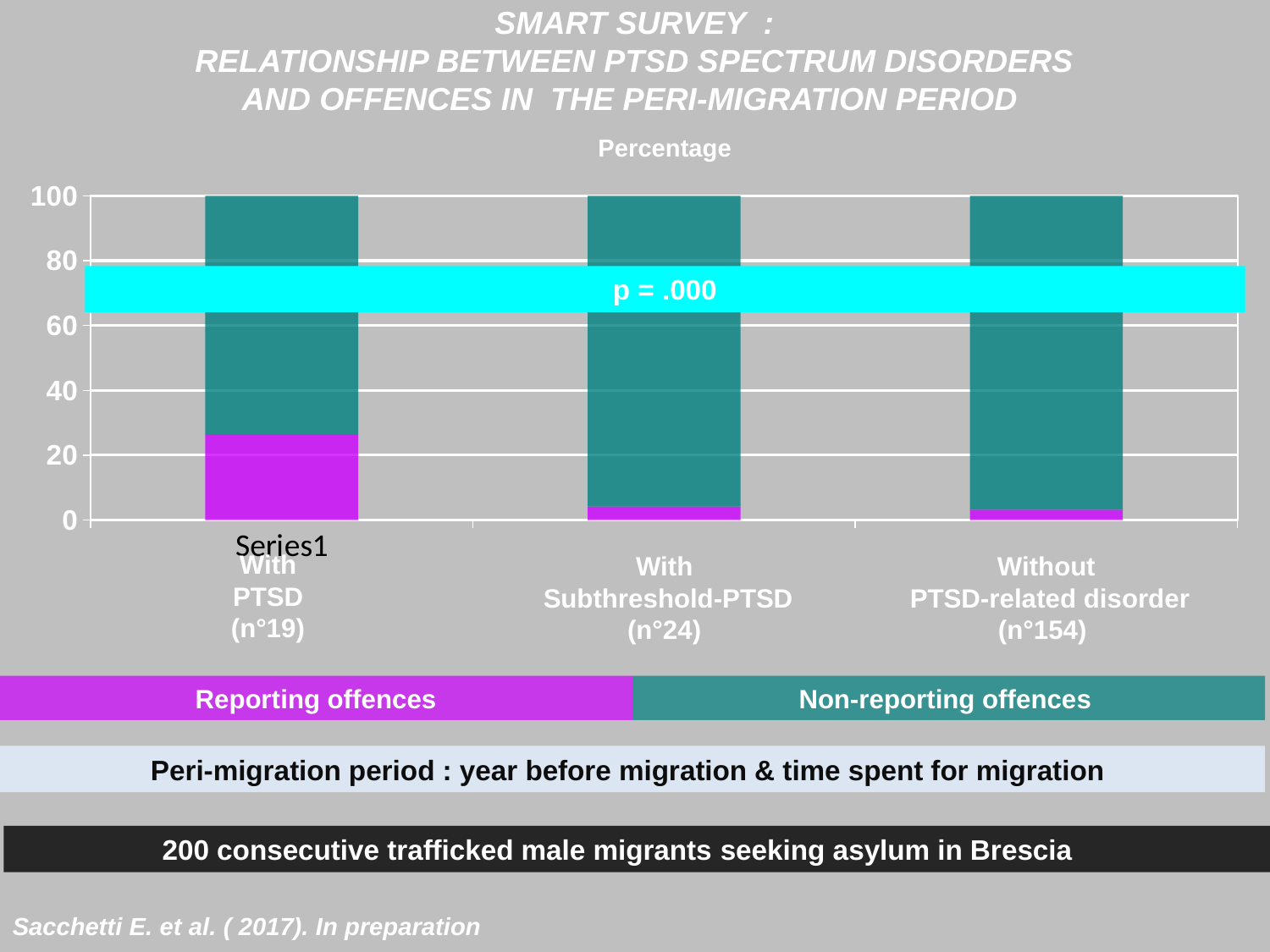

SMART SURVEY  :
 RELATIONSHIP BETWEEN PTSD SPECTRUM DISORDERS
AND OFFENCES IN  THE PERI-MIGRATION PERIOD

Percentage

### Chart

| Category | Serie 1 | Serie 2 |
|---|---|---|
|  | 26.3 | 73.7 |
|  | 4.2 | 95.8 |
|  | 3.2 | 96.8 |
p = .000
With
PTSD
(n°19)
With
Subthreshold-PTSD
(n°24)
Without
PTSD-related disorder
(n°154)
Reporting offences

Non-reporting offences
Peri-migration period : year before migration & time spent for migration
200 consecutive trafficked male migrants seeking asylum in Brescia
Sacchetti E. et al. ( 2017). In preparation